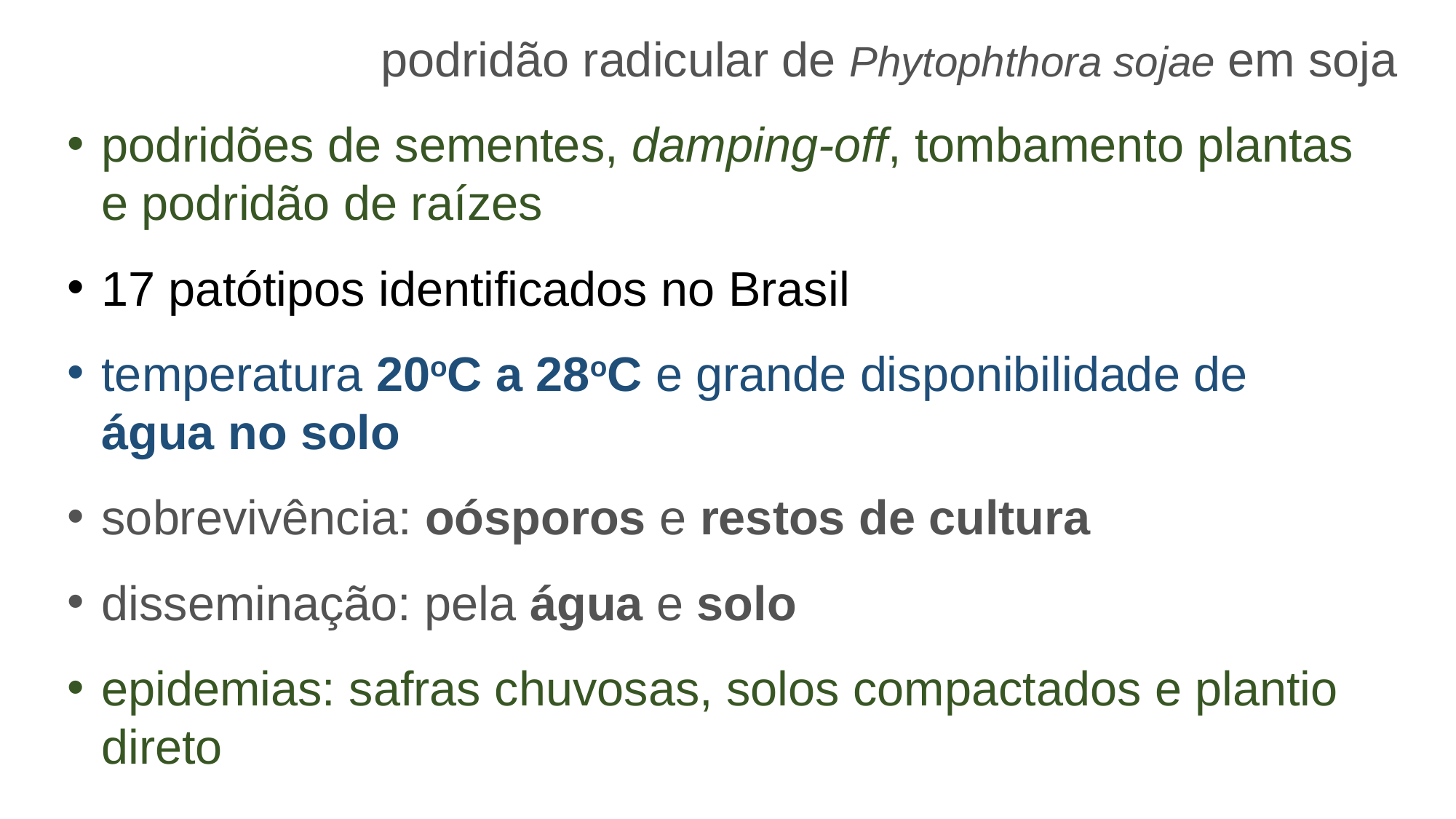

podridão radicular de Phytophthora sojae em soja
podridões de sementes, damping-off, tombamento plantas e podridão de raízes
17 patótipos identificados no Brasil
temperatura 20oC a 28oC e grande disponibilidade de água no solo
sobrevivência: oósporos e restos de cultura
disseminação: pela água e solo
epidemias: safras chuvosas, solos compactados e plantio direto